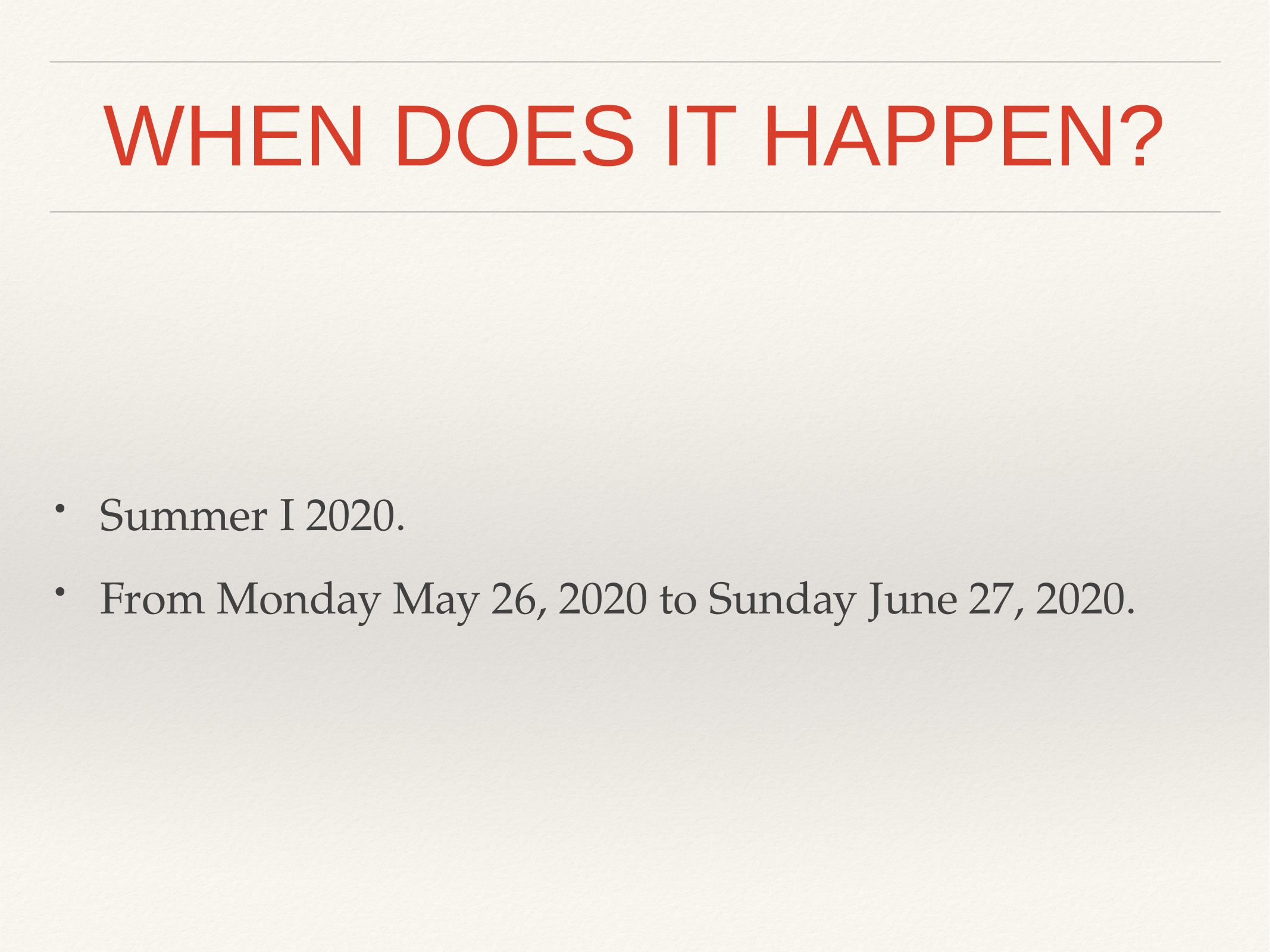

Summer I 2020.
From Monday May 26, 2020 to Sunday June 27, 2020.
# WHEN DOES IT HAPPEN?